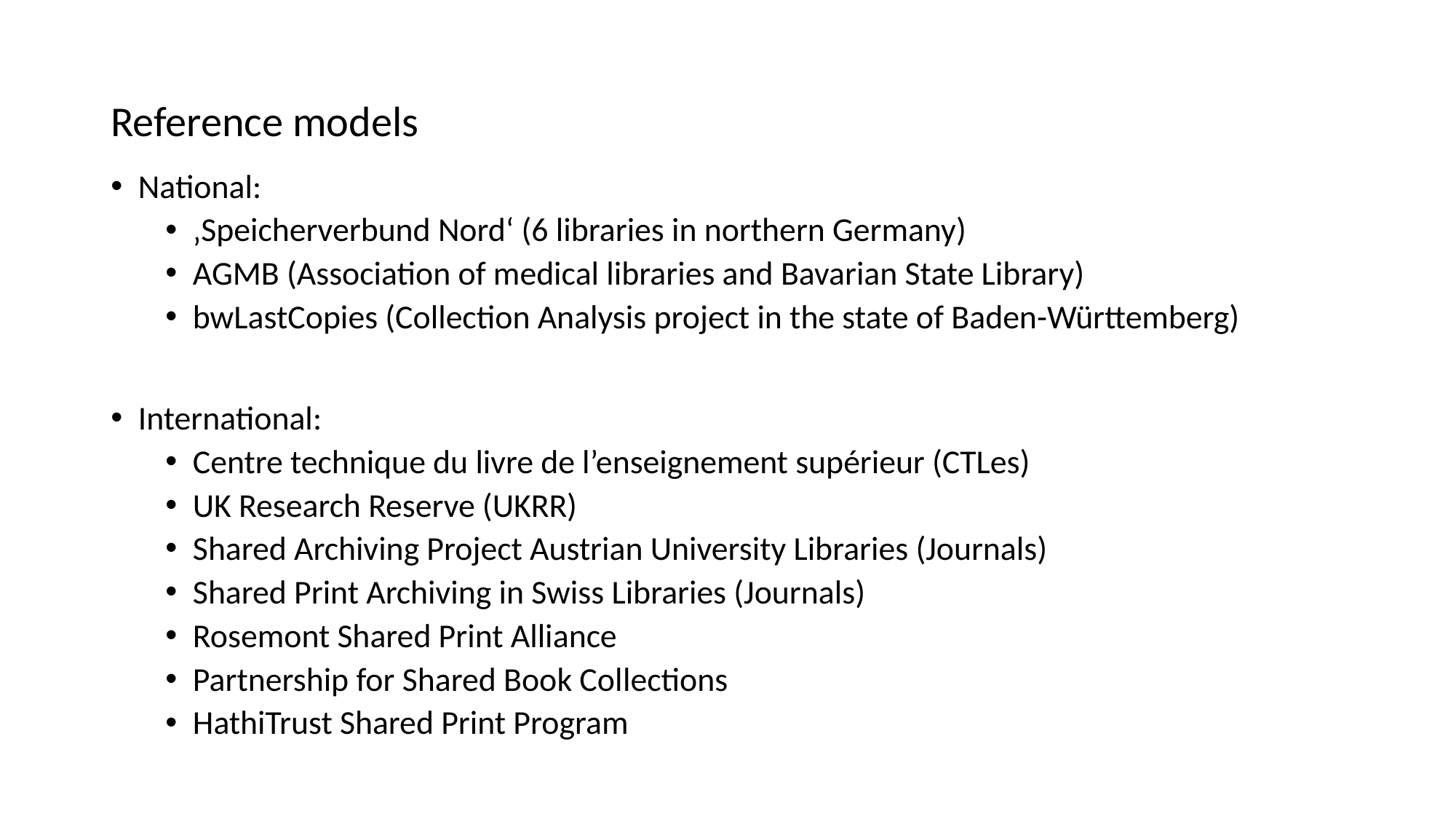

# Reference models
National:
‚Speicherverbund Nord‘ (6 libraries in northern Germany)
AGMB (Association of medical libraries and Bavarian State Library)
bwLastCopies (Collection Analysis project in the state of Baden-Württemberg)

International:
Centre technique du livre de l’enseignement supérieur (CTLes)
UK Research Reserve (UKRR)
Shared Archiving Project Austrian University Libraries (Journals)
Shared Print Archiving in Swiss Libraries (Journals)
Rose­mont Shared Print Alliance
Part­nership for Shared Book Col­lections
HathiTrust Shared Print Program